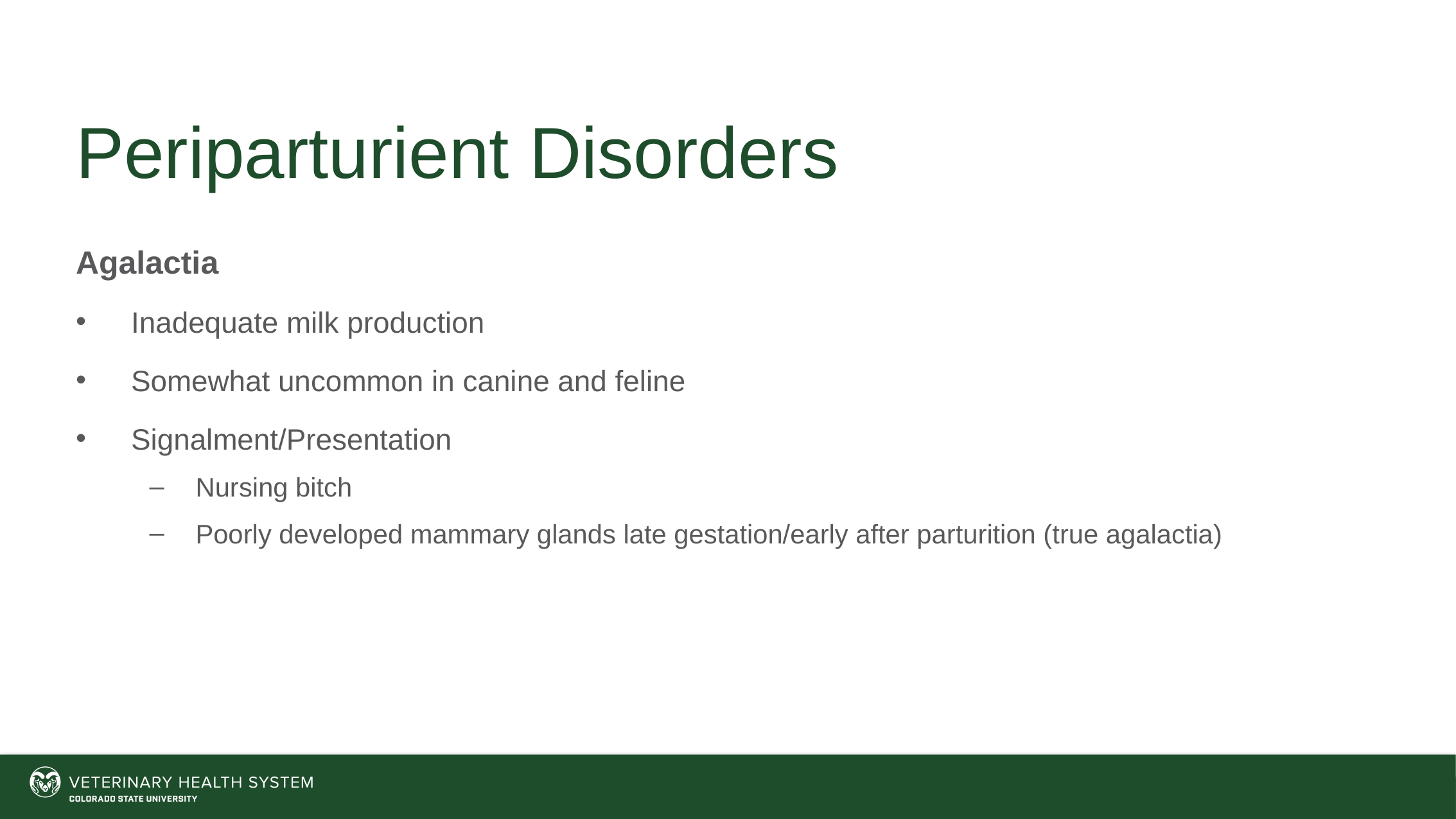

# Periparturient Disorders
Agalactia
Inadequate milk production
Somewhat uncommon in canine and feline
Signalment/Presentation
Nursing bitch
Poorly developed mammary glands late gestation/early after parturition (true agalactia)